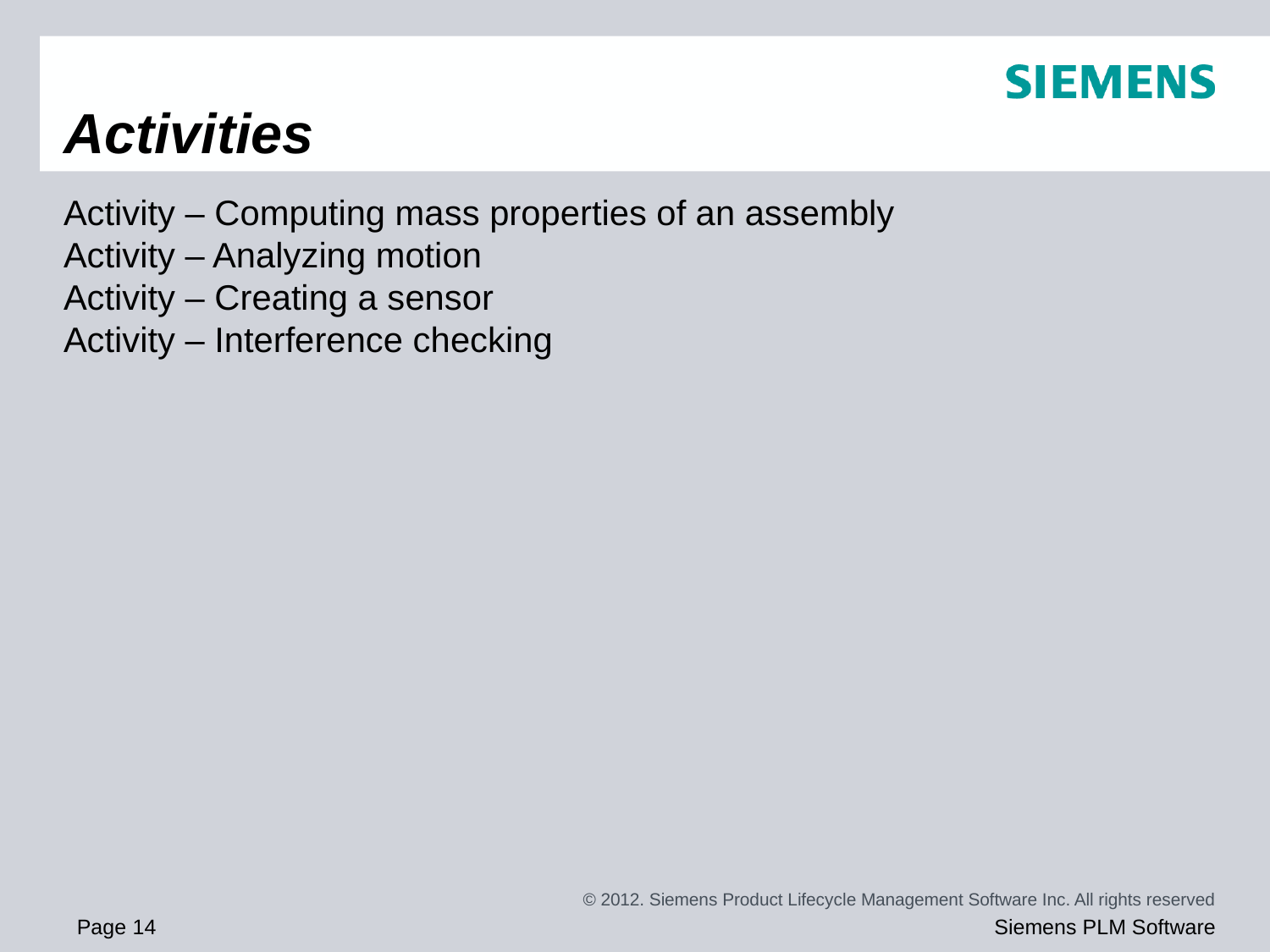

# Activities
Activity – Computing mass properties of an assembly
Activity – Analyzing motion
Activity – Creating a sensor
Activity – Interference checking